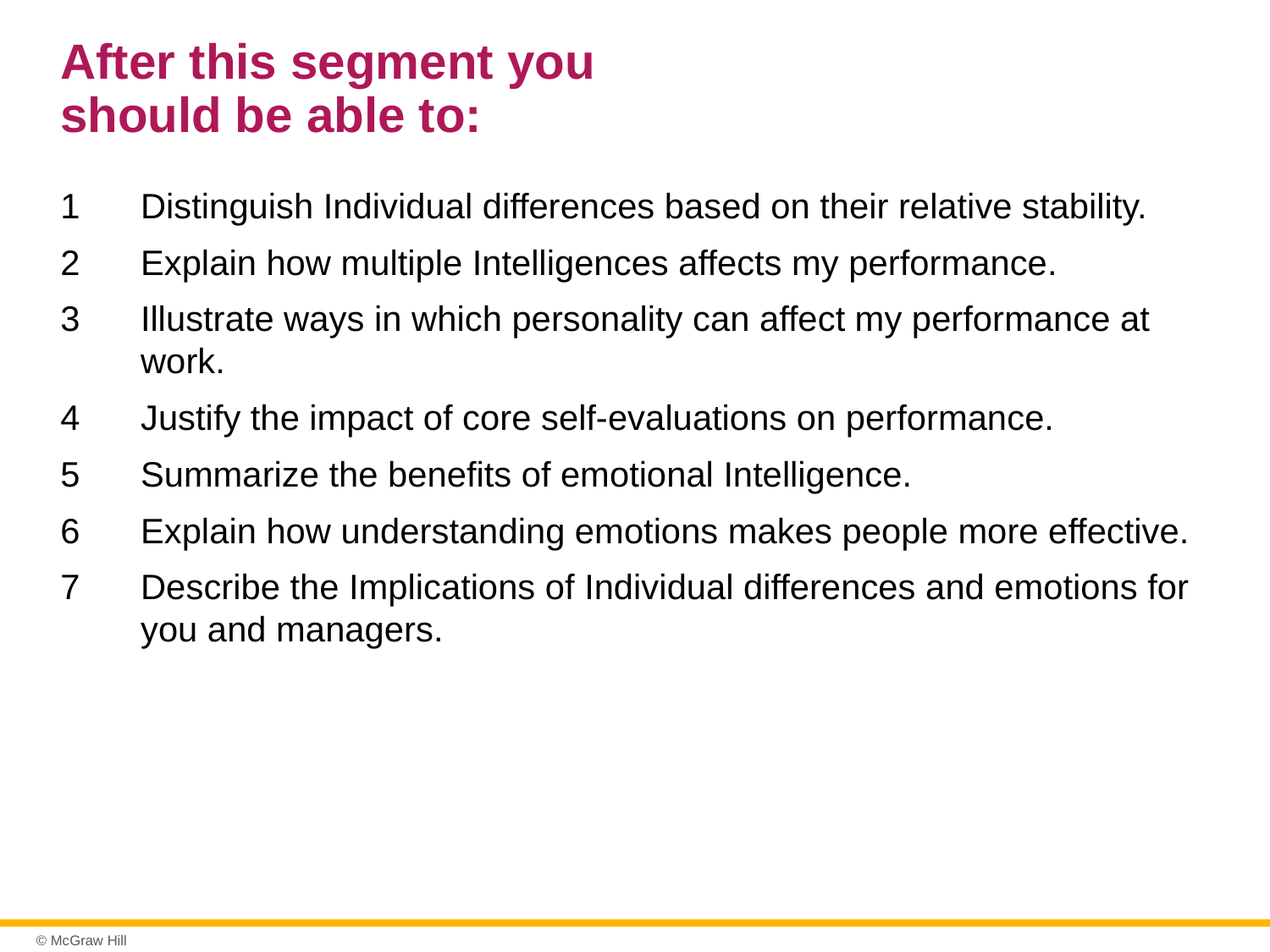

# After this segment you should be able to:
1	Distinguish Individual differences based on their relative stability.
2	Explain how multiple Intelligences affects my performance.
3	Illustrate ways in which personality can affect my performance at work.
4	Justify the impact of core self-evaluations on performance.
5	Summarize the benefits of emotional Intelligence.
6	Explain how understanding emotions makes people more effective.
7	Describe the Implications of Individual differences and emotions for you and managers.